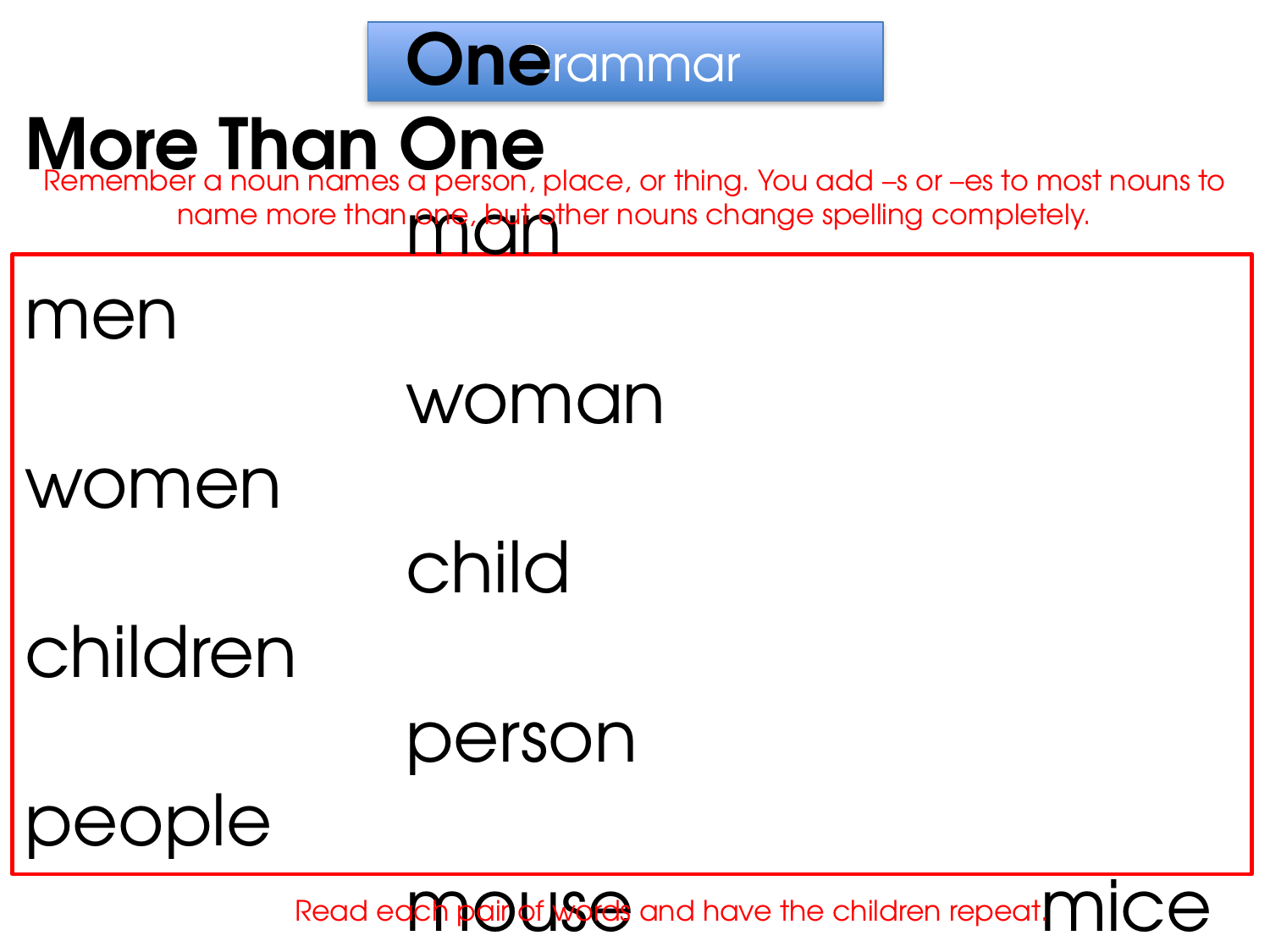

Grammar
Remember a noun names a person, place, or thing. You add –s or –es to most nouns to name more than one, but other nouns change spelling completely.
			One					More Than One
			man					men
			woman			women
			child					children
			person				people
			mouse				mice
			tooth					teeth
Read each pair of words and have the children repeat.